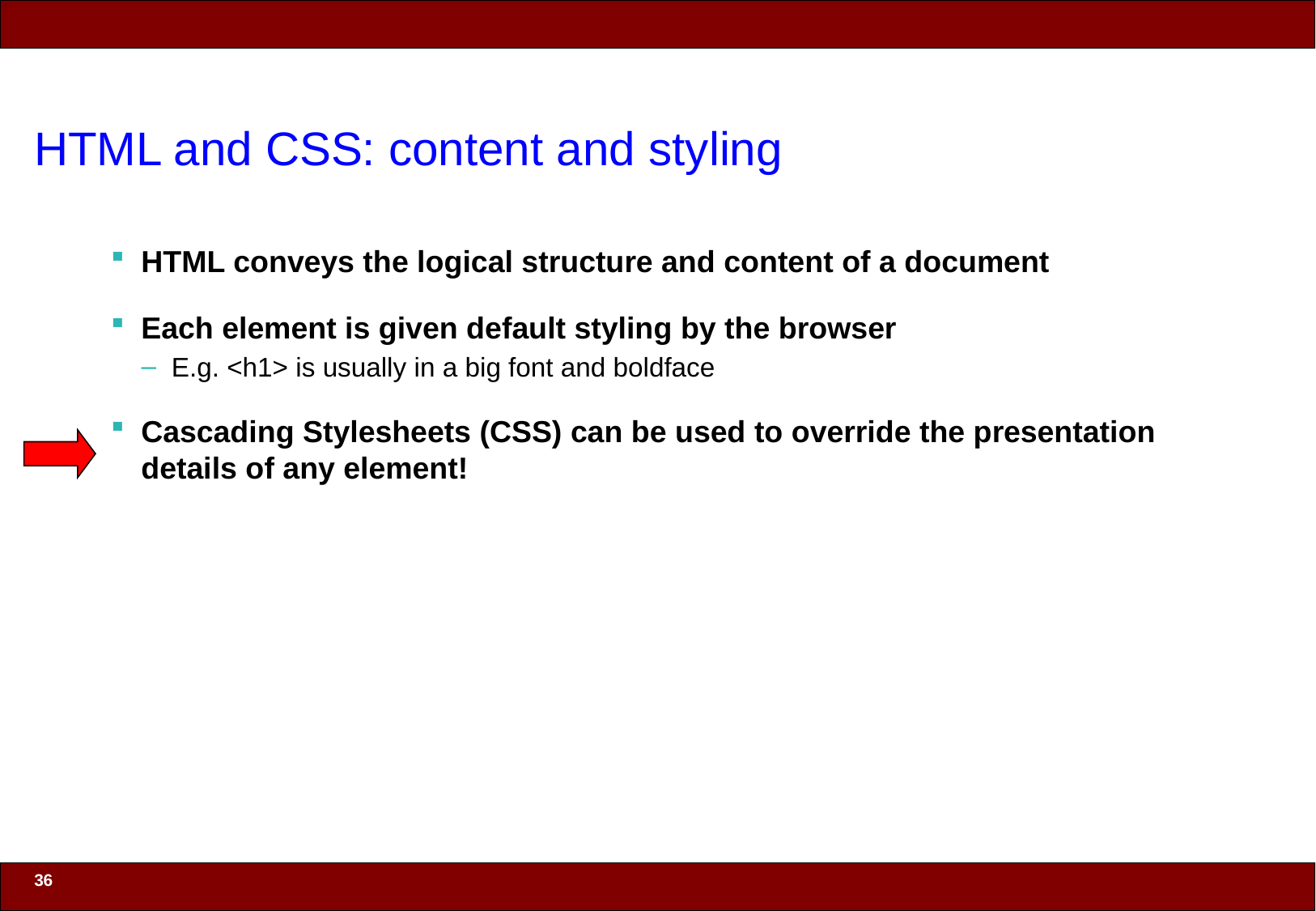

# HTML and CSS: content and styling
HTML conveys the logical structure and content of a document
Each element is given default styling by the browser
E.g. <h1> is usually in a big font and boldface
Cascading Stylesheets (CSS) can be used to override the presentation details of any element!

36